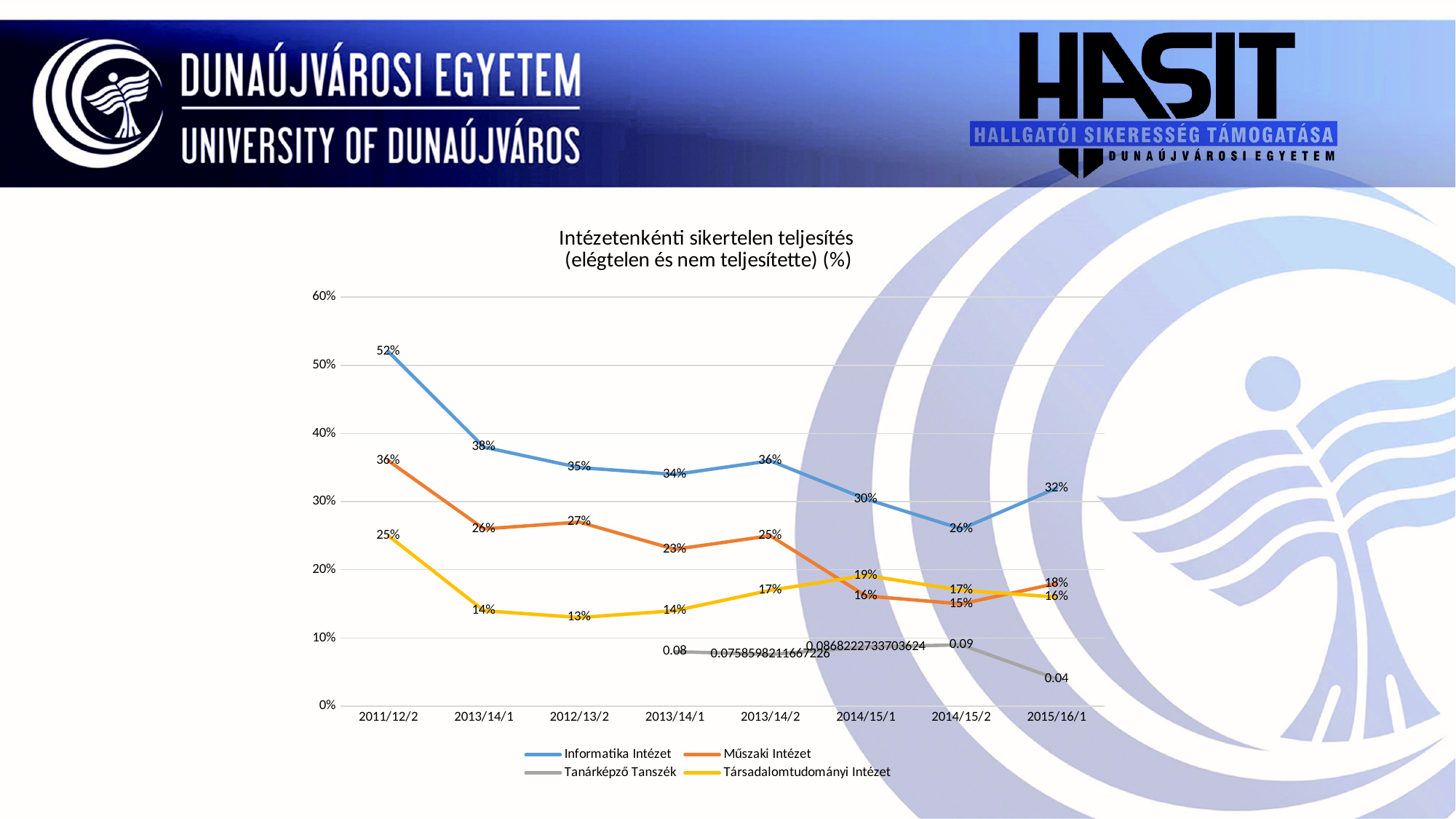

### Chart: Intézetenkénti sikertelen teljesítés
(elégtelen és nem teljesítette) (%)

| Category | Informatika Intézet | Műszaki Intézet | Tanárképző Tanszék | Társadalomtudományi Intézet |
|---|---|---|---|---|
| 2011/12/2 | 0.52 | 0.36 | None | 0.25 |
| 2013/14/1 | 0.38 | 0.26 | None | 0.14 |
| 2012/13/2 | 0.35 | 0.27 | None | 0.13 |
| 2013/14/1 | 0.34 | 0.23 | 0.08 | 0.14 |
| 2013/14/2 | 0.36 | 0.25 | 0.07585982116672264 | 0.17 |
| 2014/15/1 | 0.30391296234811593 | 0.16169876025461366 | 0.0868222733703624 | 0.19194803517338338 |
| 2014/15/2 | 0.26 | 0.15 | 0.09 | 0.17 |
| 2015/16/1 | 0.32 | 0.18 | 0.04 | 0.16 |